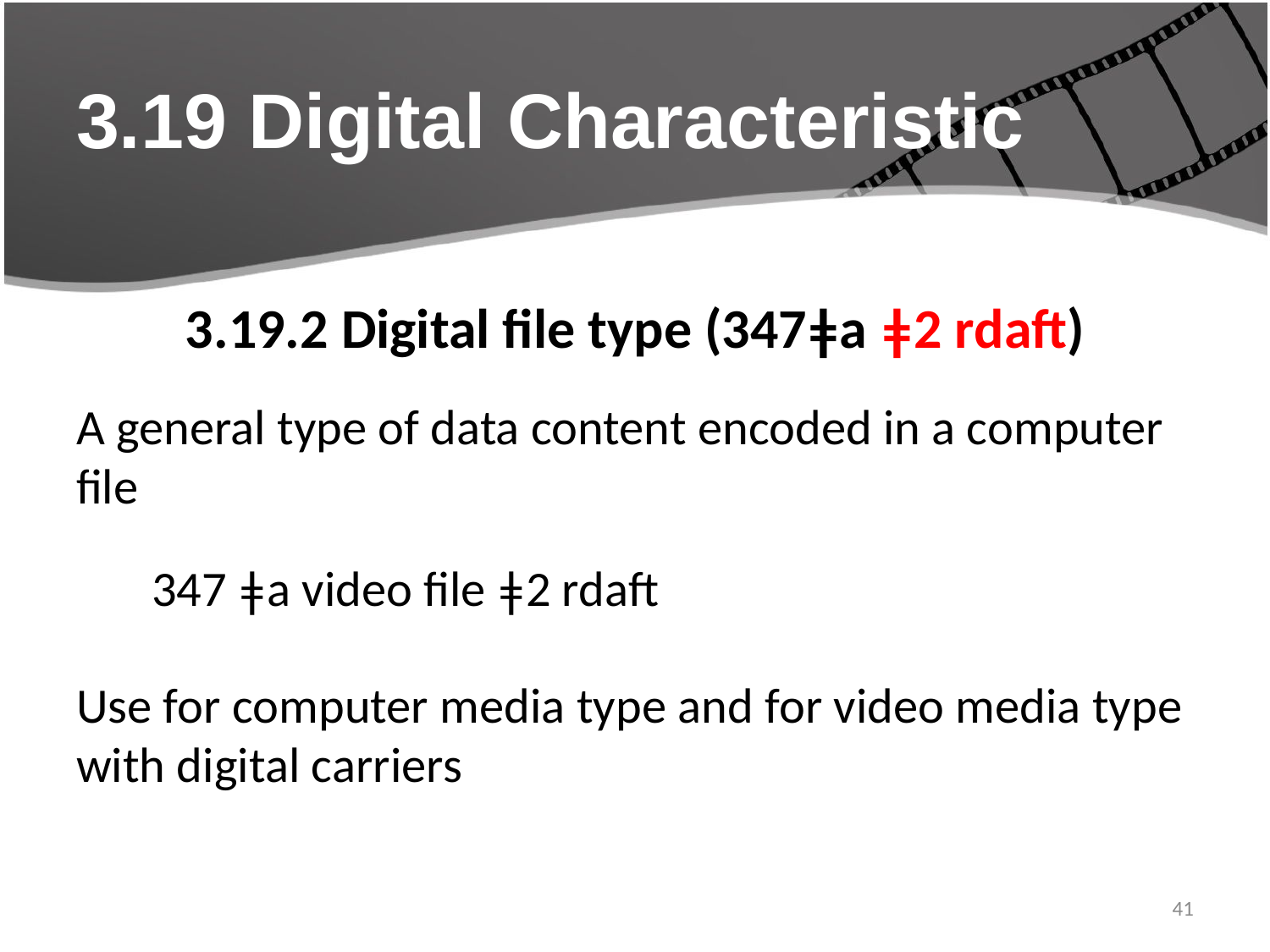

# 3.19 Digital Characteristic
3.19.2 Digital file type (347ǂa ǂ2 rdaft)

A general type of data content encoded in a computer file

347 ǂa video file ǂ2 rdaft

Use for computer media type and for video media type with digital carriers
41